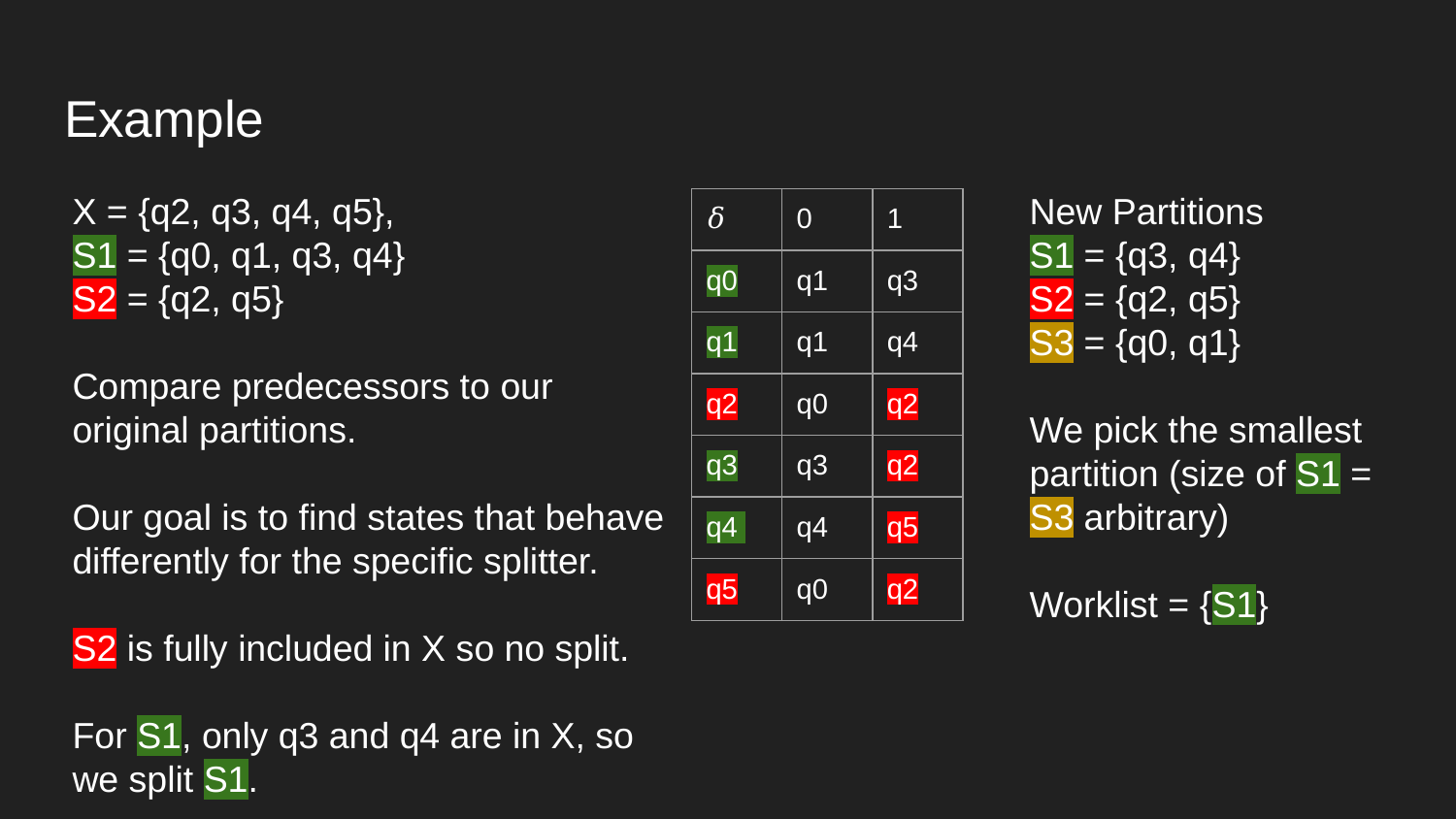

# Example
X = {q2, q3, q4, q5},
S1 = {q0, q1, q3, q4}
S2 = {q2, q5}

Compare predecessors to our original partitions.

Our goal is to find states that behave differently for the specific splitter.

S2 is fully included in X so no split.

For S1, only q3 and q4 are in X, so we split S1.
New Partitions
S1 = {q3, q4}
S2 = {q2, q5}
S3 = {q0, q1}

We pick the smallest partition (size of S1 = S3 arbitrary)

Worklist = {S1}
| 𝛿 | 0 | 1 |
| --- | --- | --- |
| q0 | q1 | q3 |
| q1 | q1 | q4 |
| q2 | q0 | q2 |
| q3 | q3 | q2 |
| q4 | q4 | q5 |
| q5 | q0 | q2 |